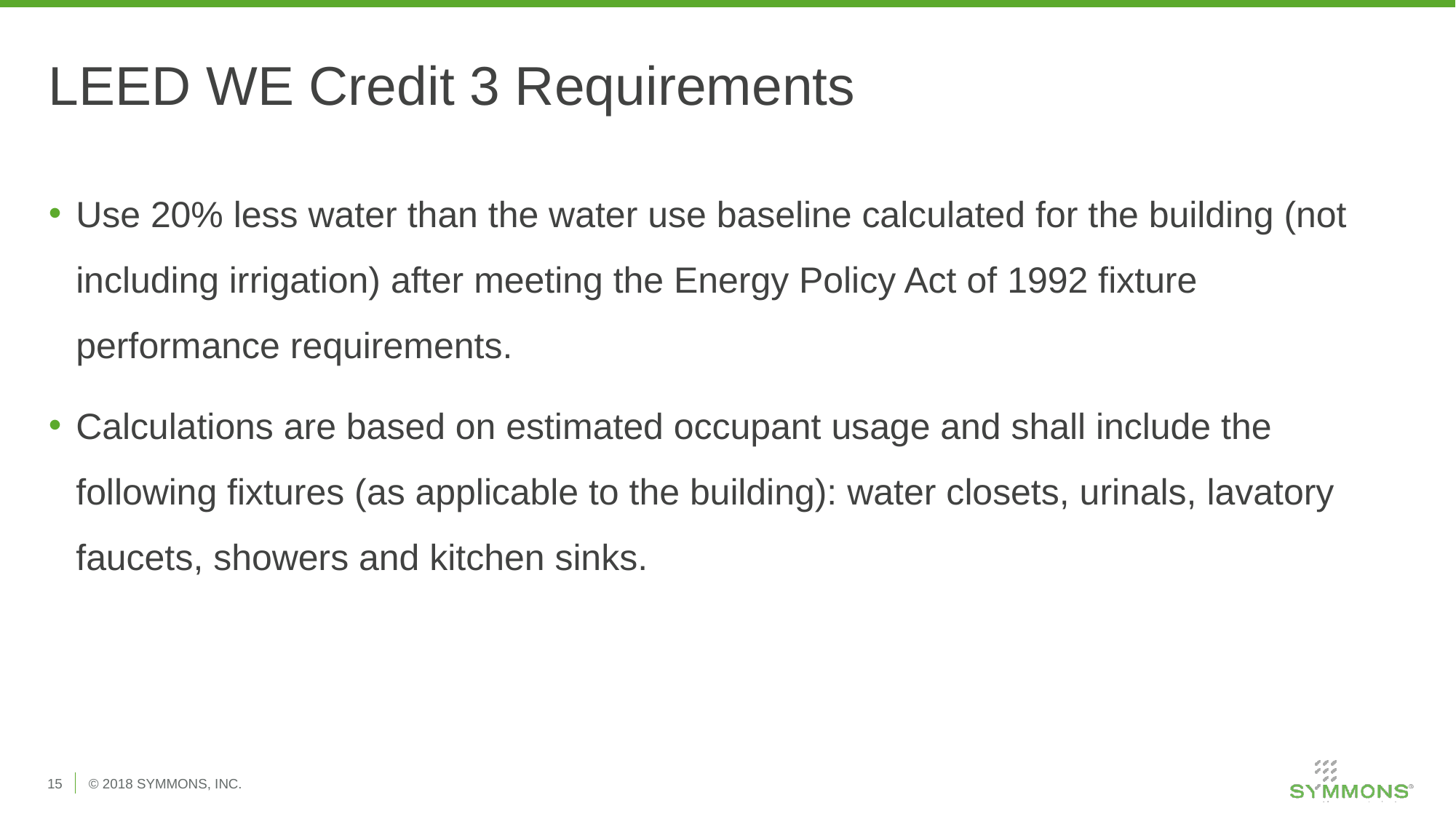

# LEED WE Credit 3 Requirements
Use 20% less water than the water use baseline calculated for the building (not including irrigation) after meeting the Energy Policy Act of 1992 fixture performance requirements.
Calculations are based on estimated occupant usage and shall include the following fixtures (as applicable to the building): water closets, urinals, lavatory faucets, showers and kitchen sinks.

Definition taken from www.usgbc.org